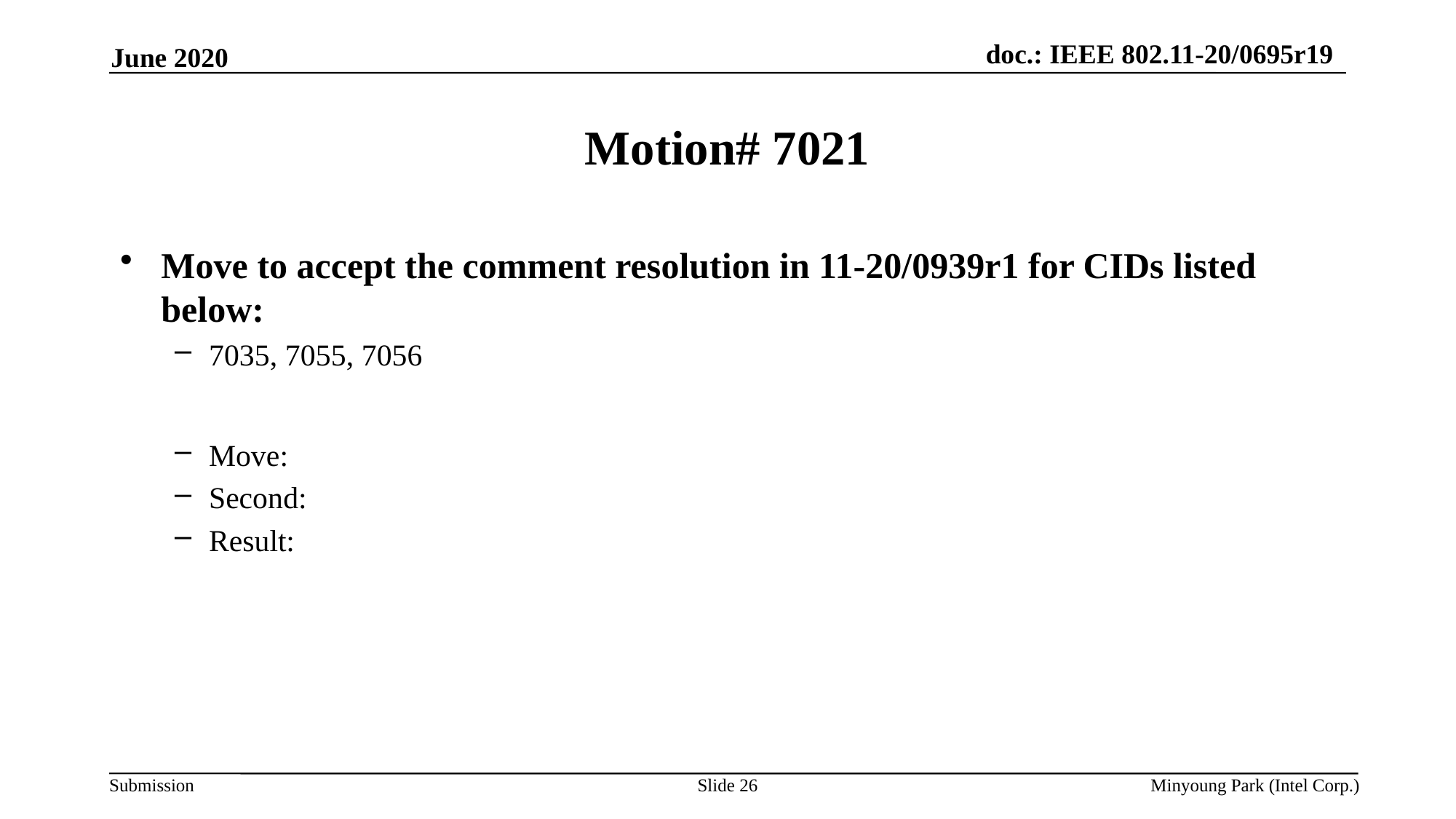

June 2020
# Motion# 7021
Move to accept the comment resolution in 11-20/0939r1 for CIDs listed below:
7035, 7055, 7056

Move:
Second:
Result:

Slide 26
Minyoung Park (Intel Corp.)